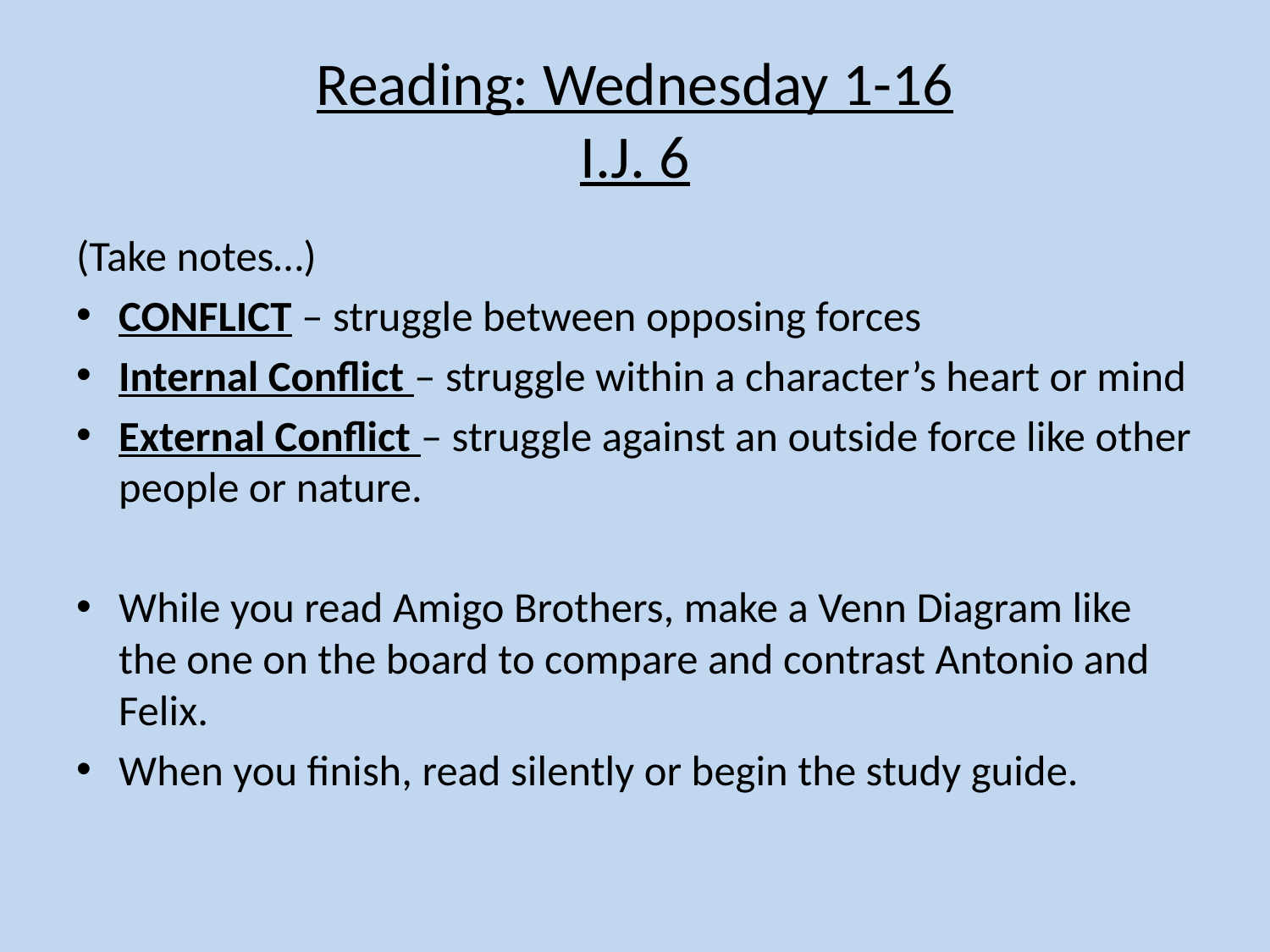

# Reading: Wednesday 1-16 I.J. 6
(Take notes…)
CONFLICT – struggle between opposing forces
Internal Conflict – struggle within a character’s heart or mind
External Conflict – struggle against an outside force like other people or nature.

While you read Amigo Brothers, make a Venn Diagram like the one on the board to compare and contrast Antonio and Felix.
When you finish, read silently or begin the study guide.